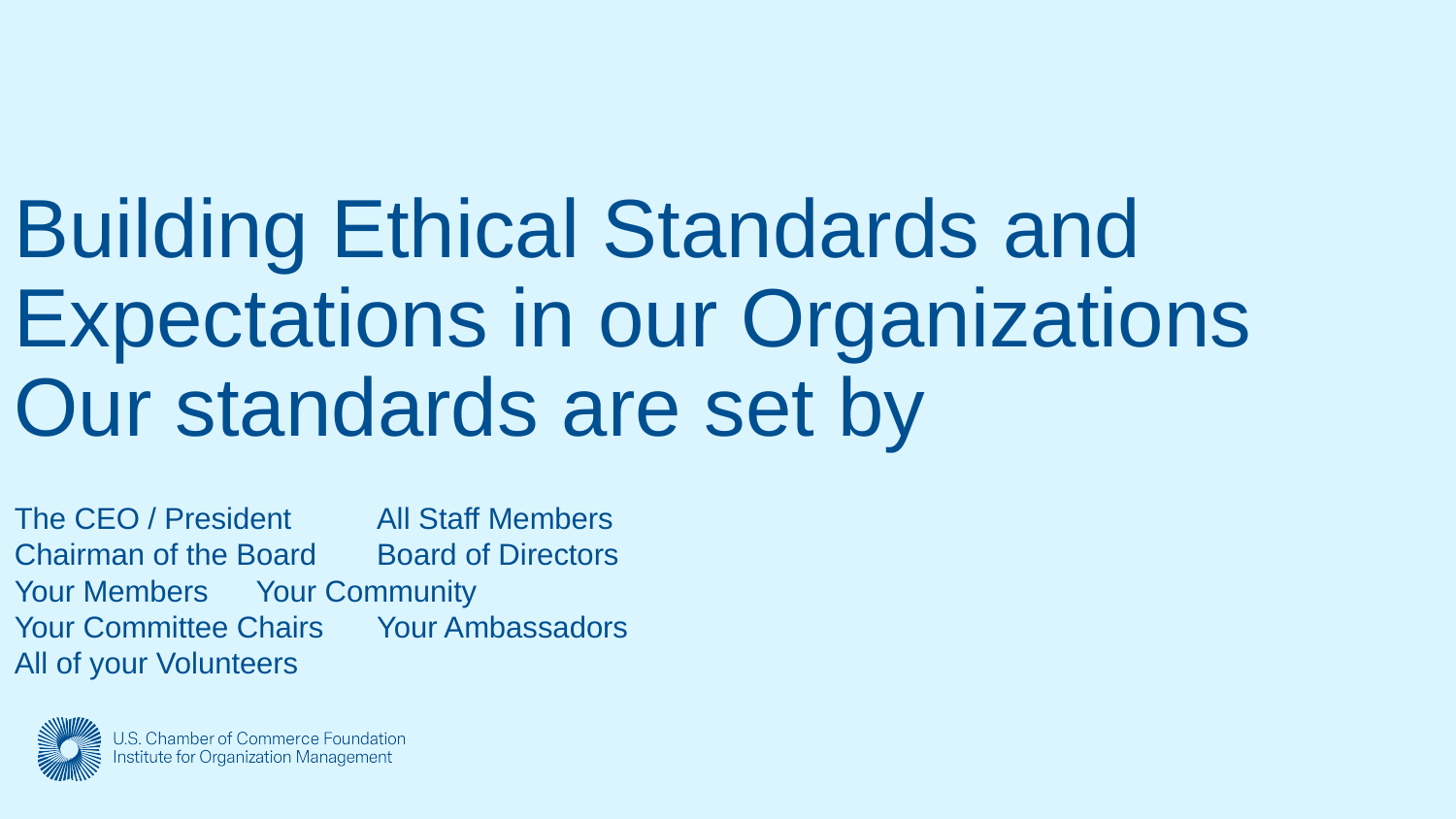

# Building Ethical Standards and Expectations in our Organizations Our standards are set by
The CEO / President					All Staff Members
Chairman of the Board					Board of Directors
Your Members						Your Community
Your Committee Chairs					Your Ambassadors
All of your Volunteers